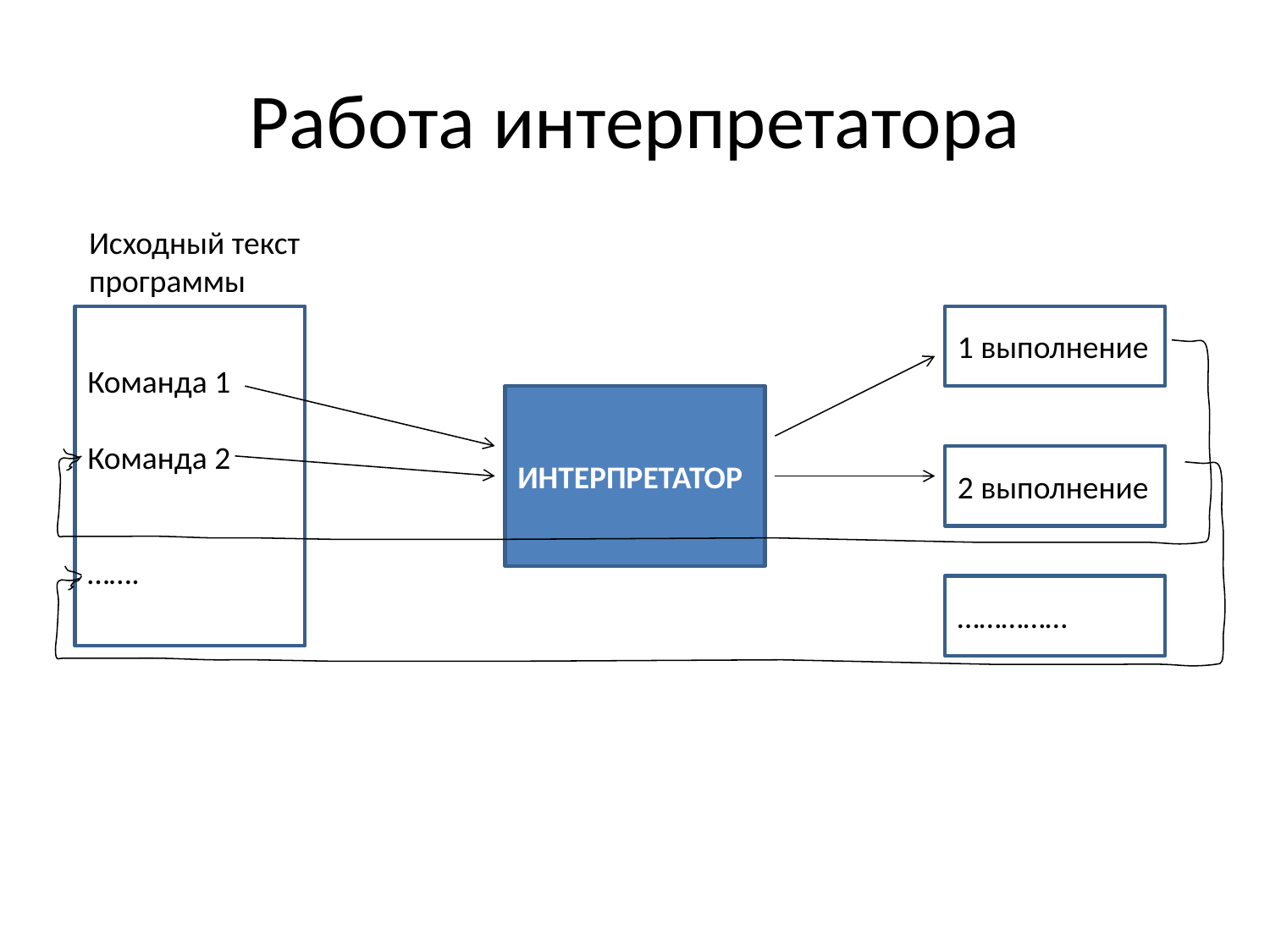

# Работа интерпретатора
Исходный текст
программы

Команда 1

Команда 2

…….
1 выполнение

ИНТЕРПРЕТАТОР
2 выполнение

……………